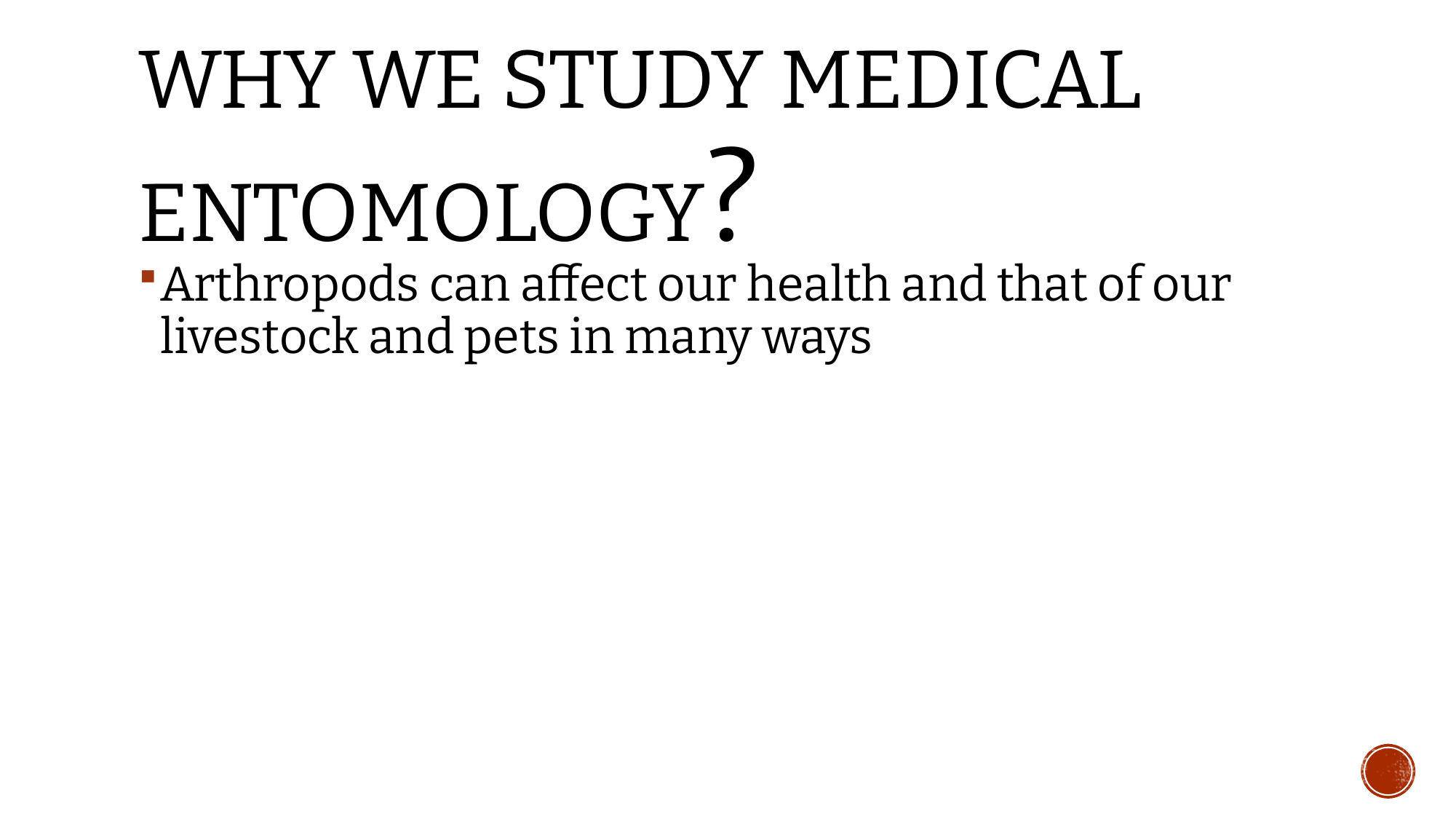

# WHY WE STUDY MEDICAL ENTOMOLOGY?
Arthropods can affect our health and that of our livestock and pets in many ways